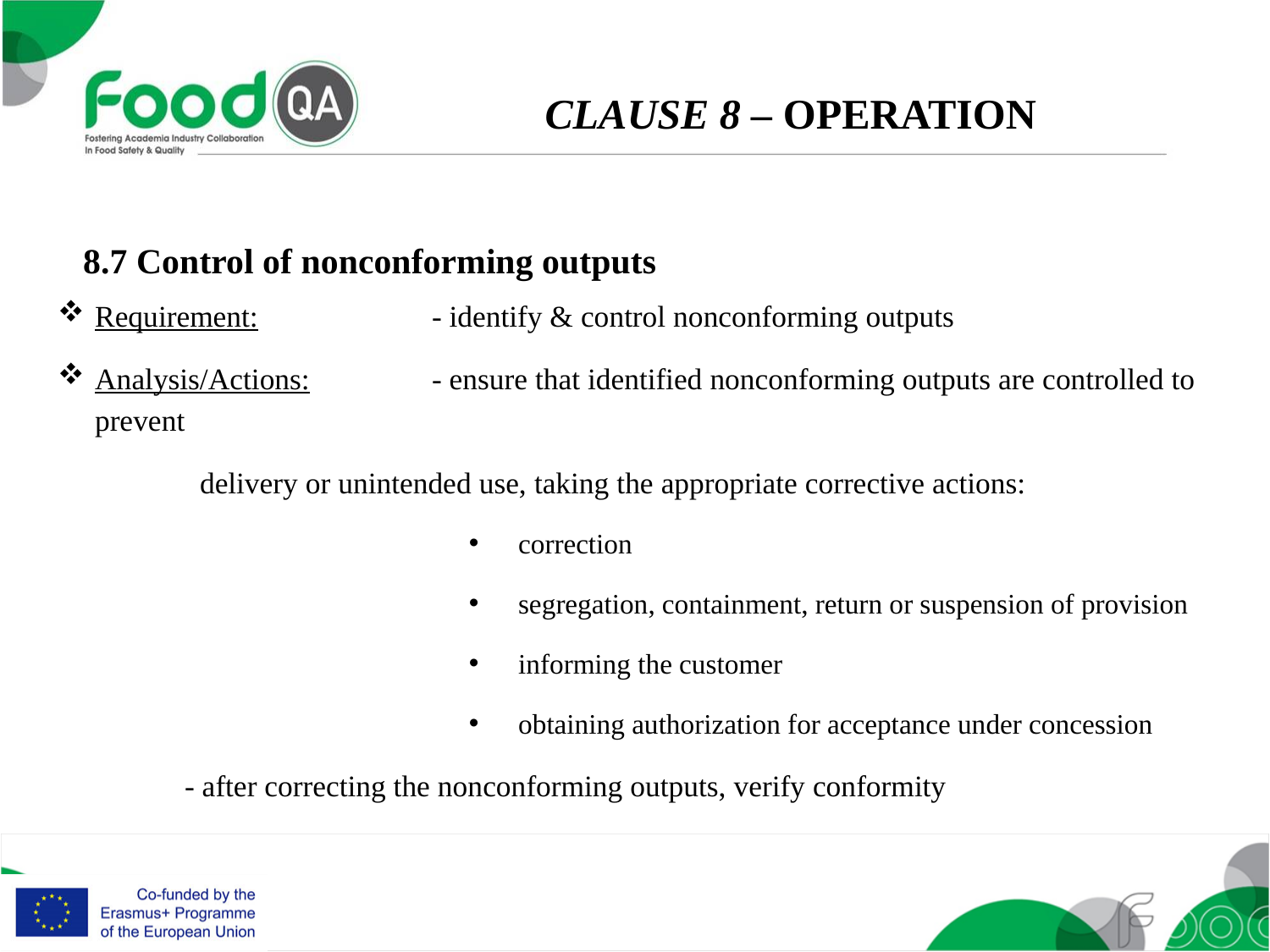

CLAUSE 8 – OPERATION
8.7 Control of nonconforming outputs
Requirement: 	- identify & control nonconforming outputs
Analysis/Actions: 	- ensure that identified nonconforming outputs are controlled to prevent
	  delivery or unintended use, taking the appropriate corrective actions:
correction
segregation, containment, return or suspension of provision
informing the customer
obtaining authorization for acceptance under concession
	- after correcting the nonconforming outputs, verify conformity